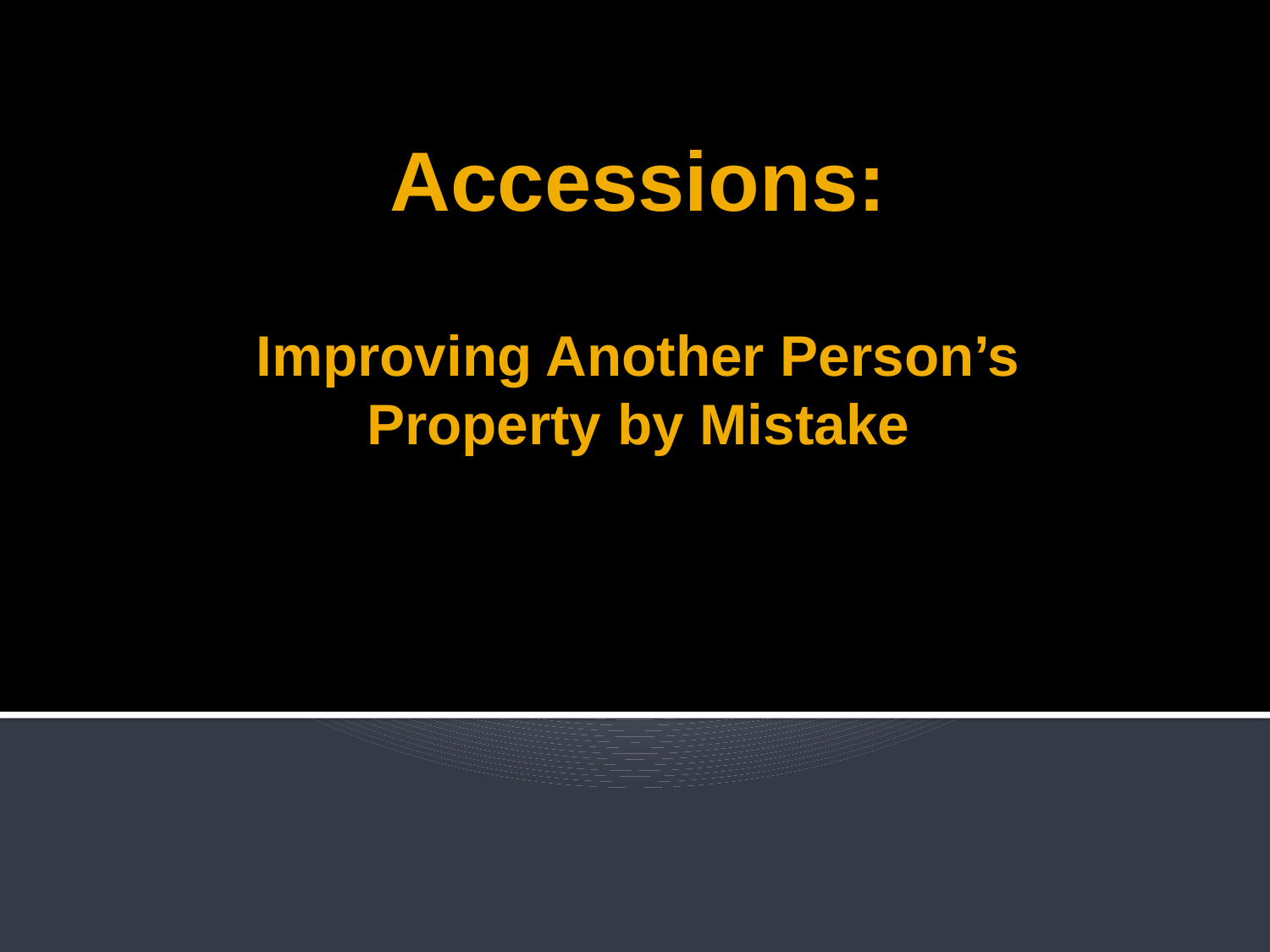

# Accessions: Improving Another Person’s Property by Mistake